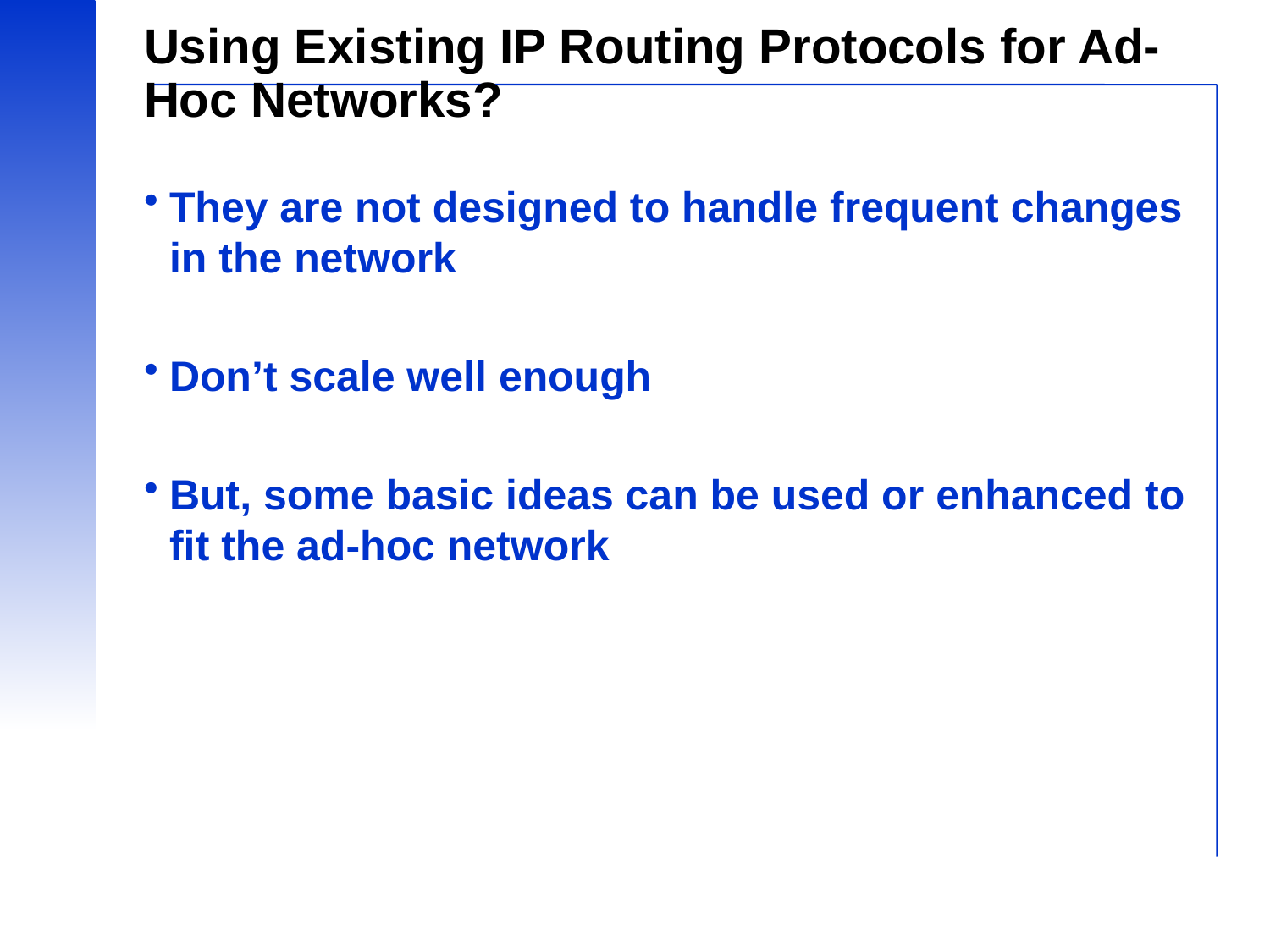

# Using Existing IP Routing Protocols for Ad-Hoc Networks?
They are not designed to handle frequent changes in the network

Don’t scale well enough

But, some basic ideas can be used or enhanced to fit the ad-hoc network